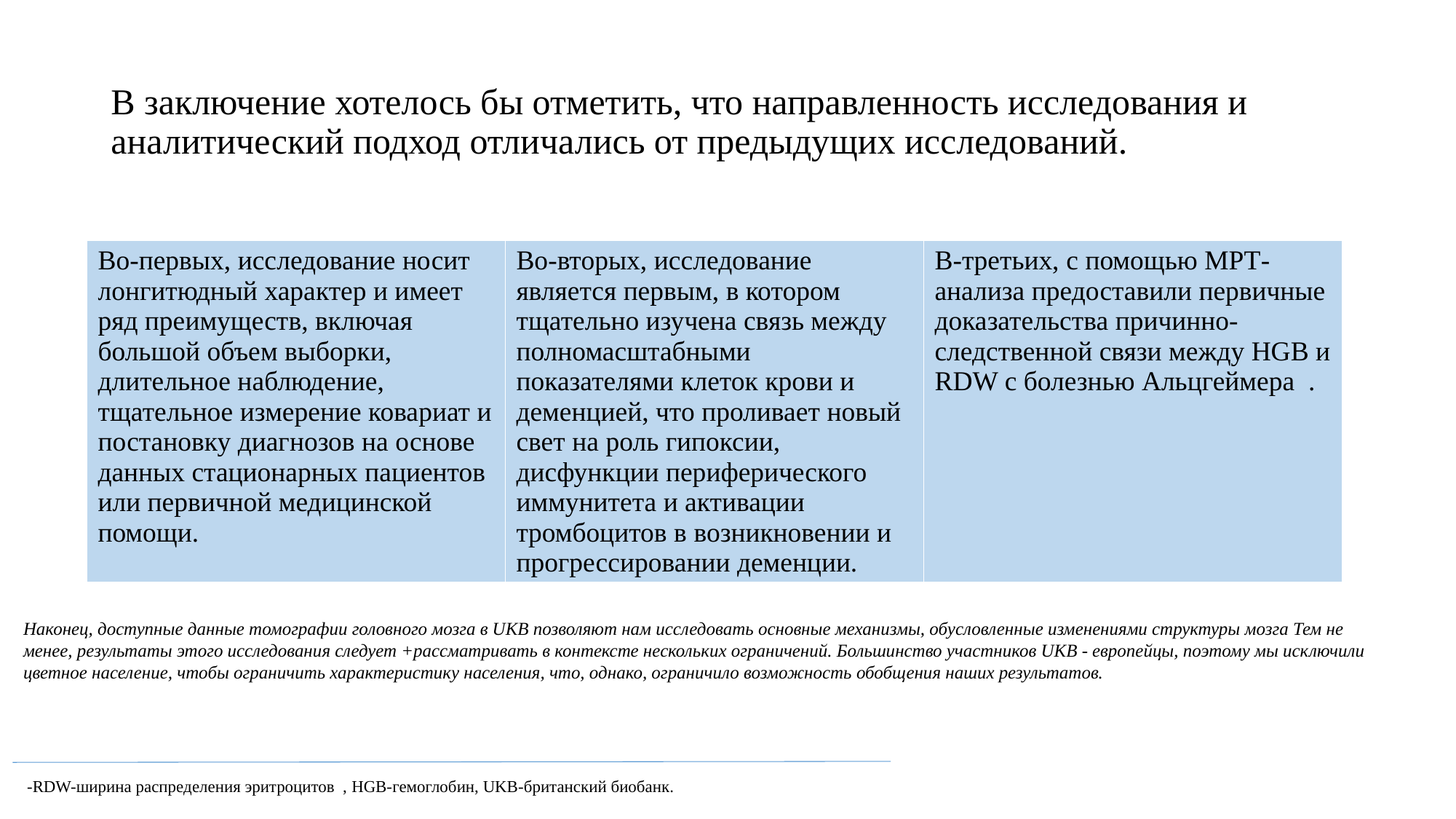

# В заключение хотелось бы отметить, что направленность исследования и аналитический подход отличались от предыдущих исследований.
| Во-первых, исследование носит лонгитюдный характер и имеет ряд преимуществ, включая большой объем выборки, длительное наблюдение, тщательное измерение ковариат и постановку диагнозов на основе данных стационарных пациентов или первичной медицинской помощи. | Во-вторых, исследование является первым, в котором тщательно изучена связь между полномасштабными показателями клеток крови и деменцией, что проливает новый свет на роль гипоксии, дисфункции периферического иммунитета и активации тромбоцитов в возникновении и прогрессировании деменции. | В-третьих, с помощью МРТ-анализа предоставили первичные доказательства причинно-следственной связи между HGB и RDW с болезнью Альцгеймера . |
| --- | --- | --- |
Наконец, доступные данные томографии головного мозга в UKB позволяют нам исследовать основные механизмы, обусловленные изменениями структуры мозга Тем не менее, результаты этого исследования следует +рассматривать в контексте нескольких ограничений. Большинство участников UKB - европейцы, поэтому мы исключили цветное население, чтобы ограничить характеристику населения, что, однако, ограничило возможность обобщения наших результатов.
-RDW-ширина распределения эритроцитов  , HGB-гемоглобин, UKB-британский биобанк.